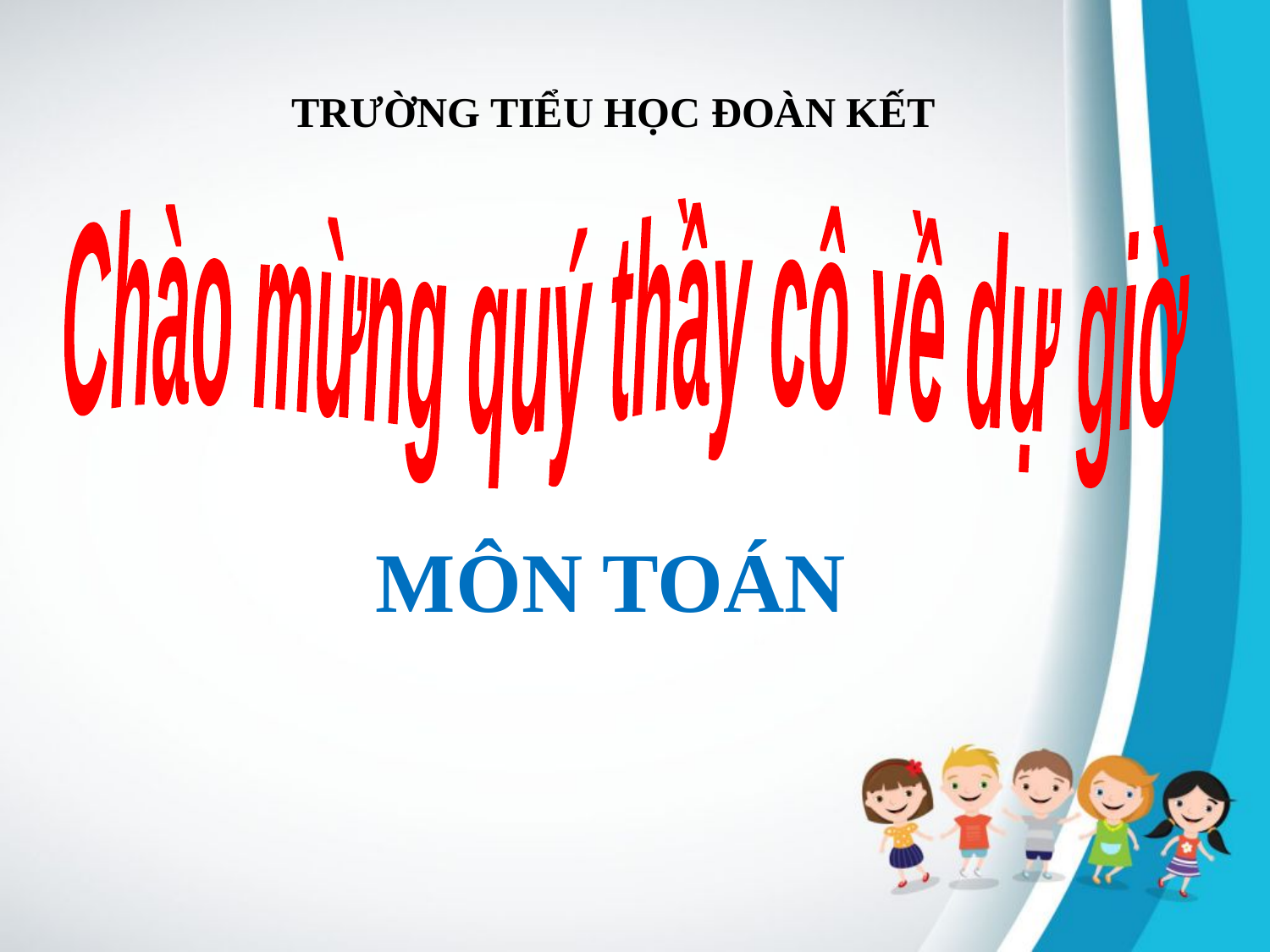

TRƯỜNG TIỂU HỌC ĐOÀN KẾT
Chào mừng quý thầy cô về dự giờ
MÔN TOÁN